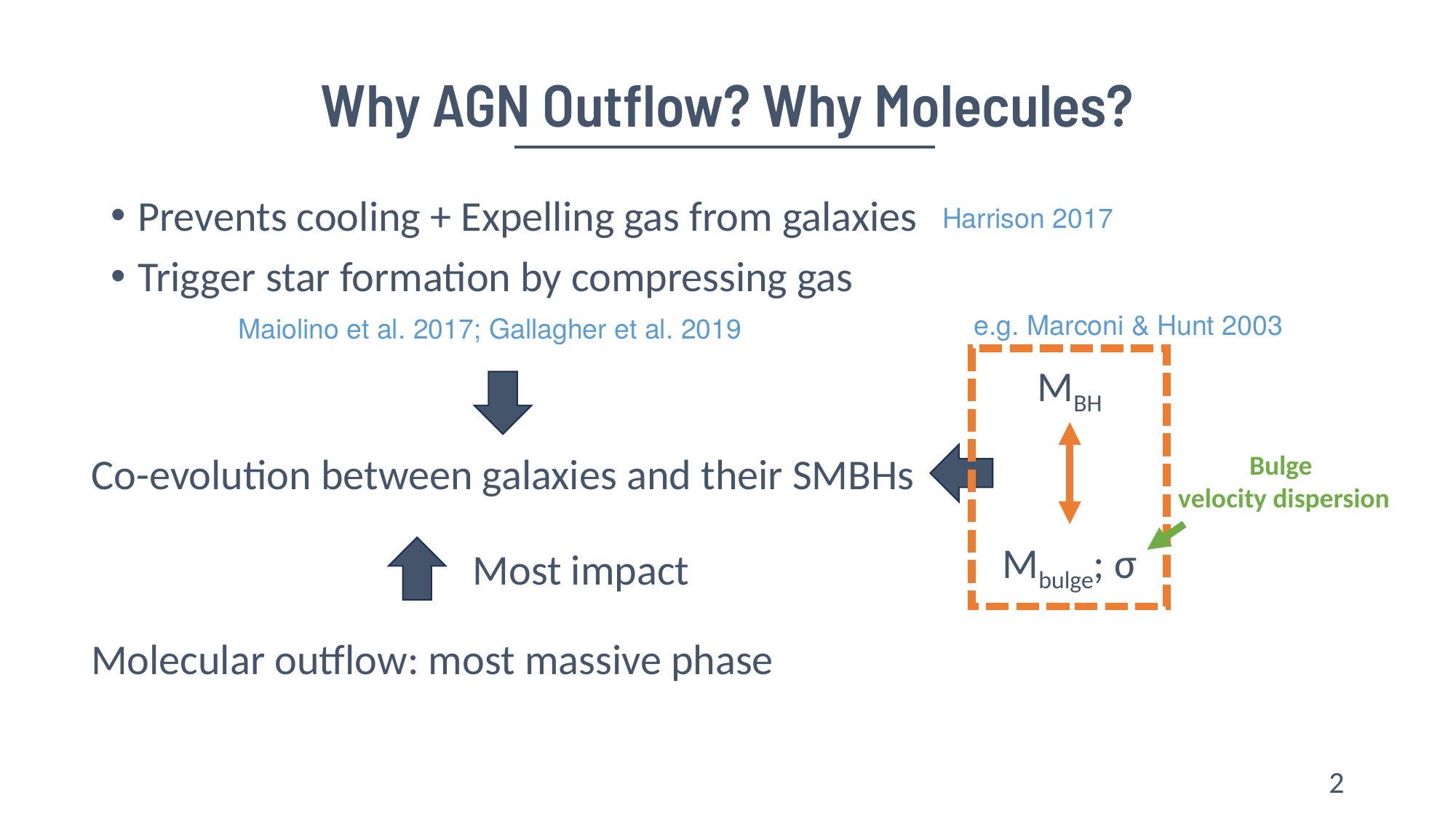

Why AGN Outflow? Why Molecules?
Prevents cooling + Expelling gas from galaxies
Trigger star formation by compressing gas

Harrison 2017
e.g. Marconi & Hunt 2003
Maiolino et al. 2017; Gallagher et al. 2019

MBH

Co-evolution between galaxies and their SMBHs

Bulge
velocity dispersion
Mbulge; σ
Most impact

Molecular outflow: most massive phase
2